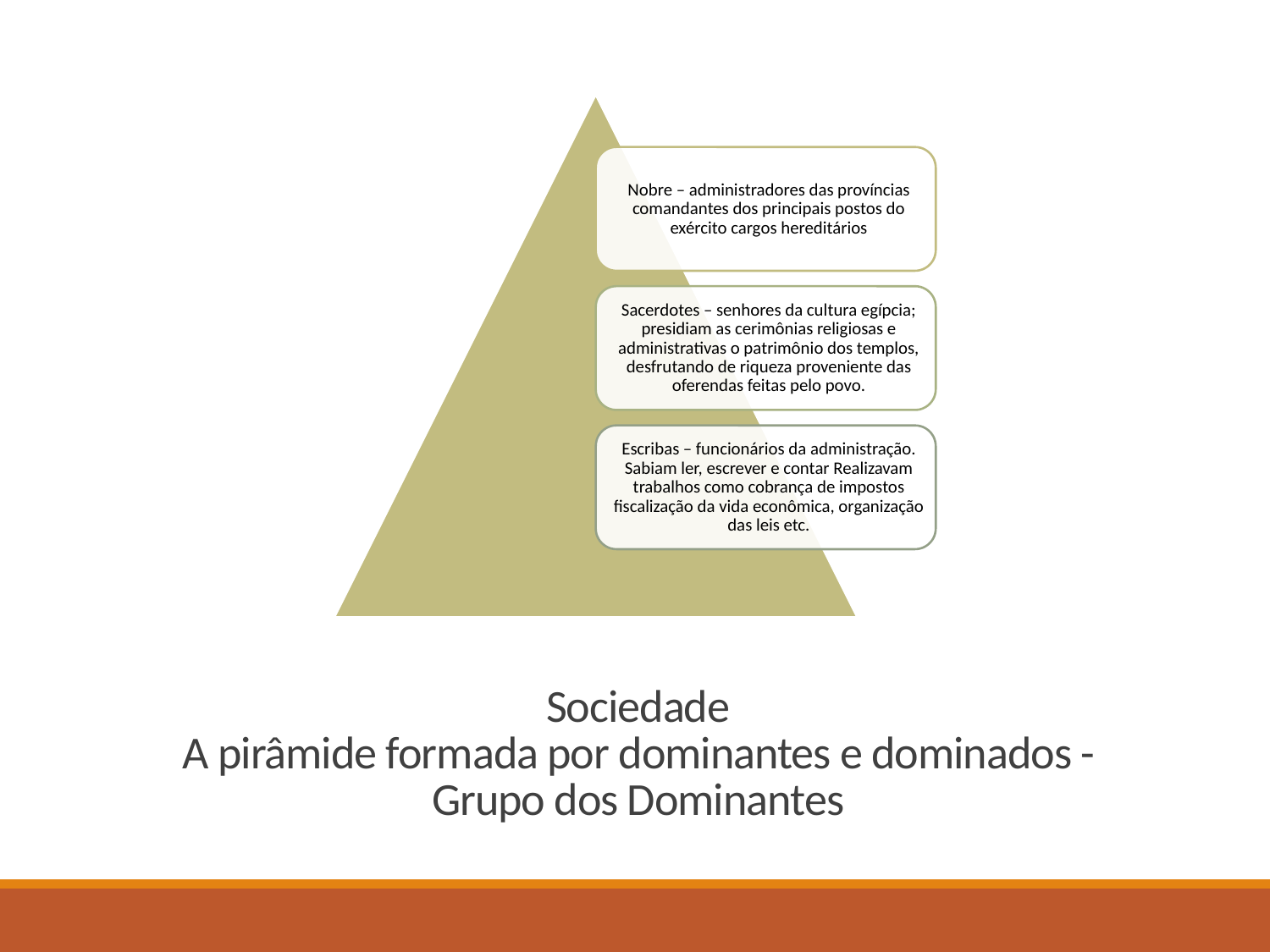

/
Nobre – administradores das províncias comandantes dos principais postos do exército cargos hereditários
Sacerdotes – senhores da cultura egípcia; presidiam as cerimônias religiosas e administrativas o patrimônio dos templos, desfrutando de riqueza proveniente das oferendas feitas pelo povo.
Escribas – funcionários da administração. Sabiam ler, escrever e contar Realizavam trabalhos como cobrança de impostos fiscalização da vida econômica, organização das leis etc.
# Sociedade A pirâmide formada por dominantes e dominados - Grupo dos Dominantes